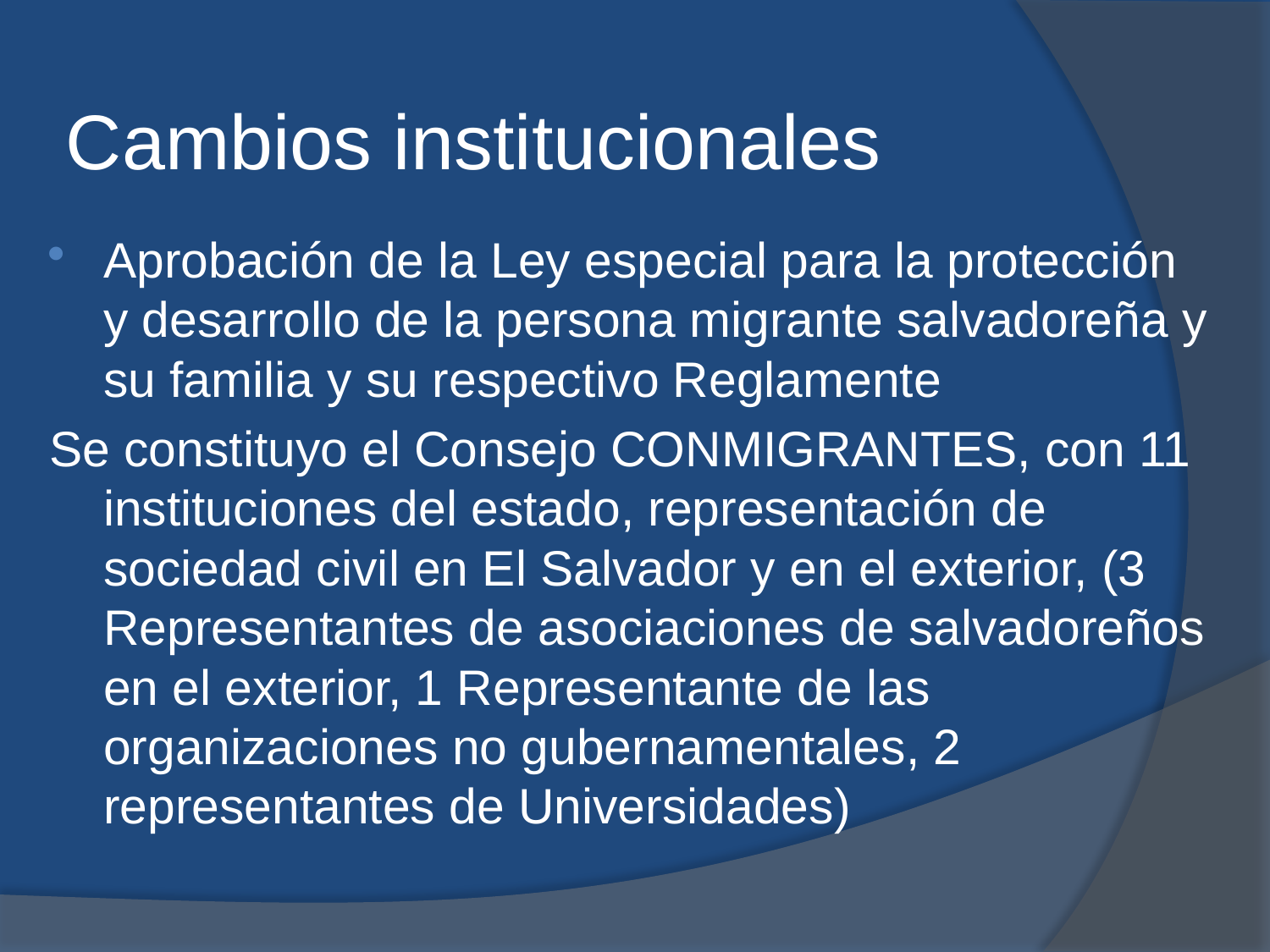

# Cambios institucionales
Aprobación de la Ley especial para la protección y desarrollo de la persona migrante salvadoreña y su familia y su respectivo Reglamente
Se constituyo el Consejo CONMIGRANTES, con 11 instituciones del estado, representación de sociedad civil en El Salvador y en el exterior, (3 Representantes de asociaciones de salvadoreños en el exterior, 1 Representante de las organizaciones no gubernamentales, 2 representantes de Universidades)